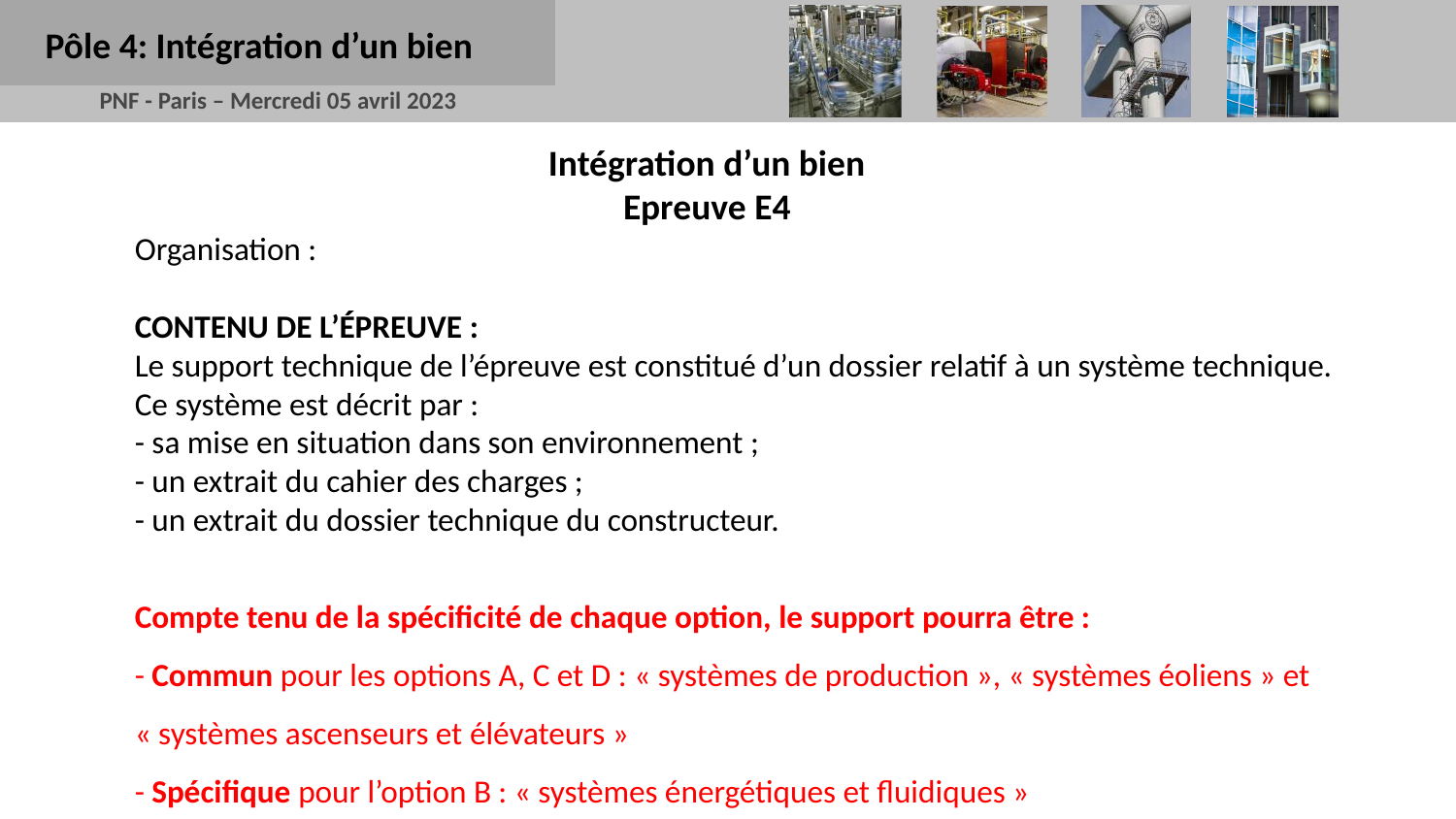

Pôle 4: Intégration d’un bien
Intégration d’un bien
Epreuve E4
Organisation :

CONTENU DE L’ÉPREUVE :
Le support technique de l’épreuve est constitué d’un dossier relatif à un système technique.
Ce système est décrit par :
- sa mise en situation dans son environnement ;
- un extrait du cahier des charges ;
- un extrait du dossier technique du constructeur.

Compte tenu de la spécificité de chaque option, le support pourra être :
- Commun pour les options A, C et D : « systèmes de production », « systèmes éoliens » et       « systèmes ascenseurs et élévateurs »
- Spécifique pour l’option B : « systèmes énergétiques et fluidiques »